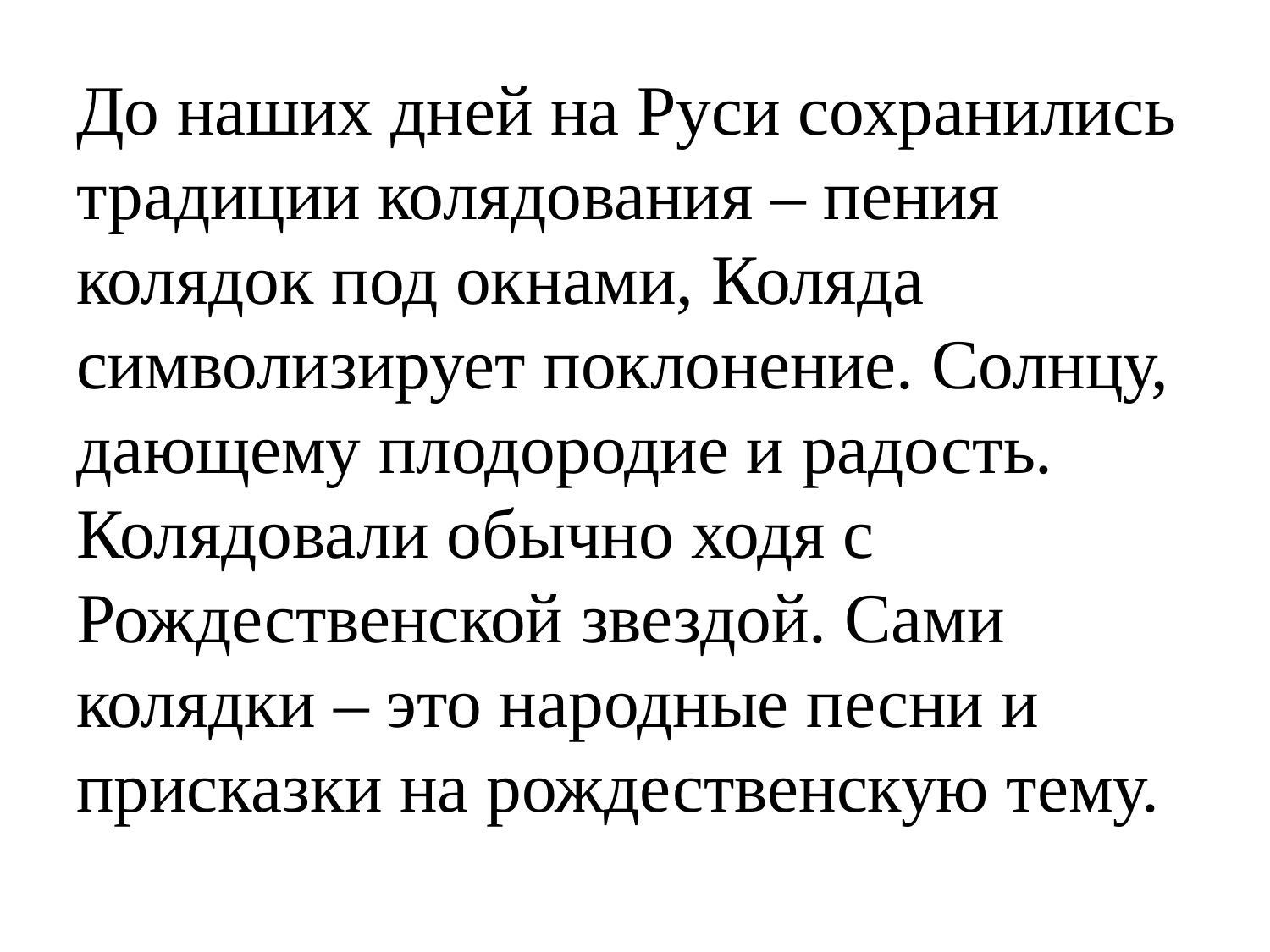

# До наших дней на Руси сохранились традиции колядования – пения  колядок под окнами, Коляда символизирует поклонение. Солнцу, дающему плодородие и радость. Колядовали обычно ходя с Рождественской звездой. Сами колядки – это народные песни и присказки на рождественскую тему.